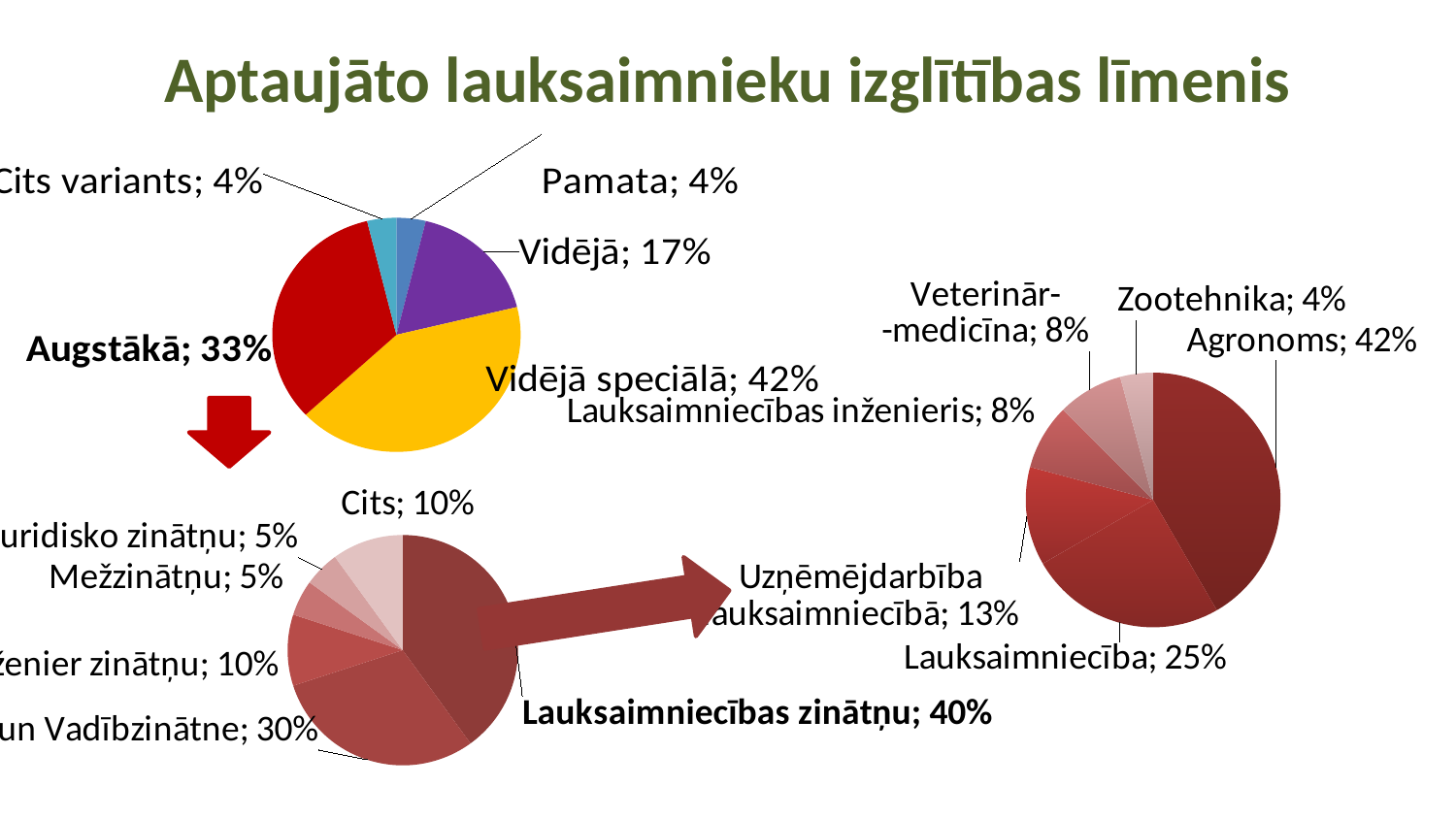

# Aptaujāto lauksaimnieku izglītības līmenis

### Chart

| Category |  |
|---|---|
| pamata | 7.0 |
| vidējā | 32.0 |
| vidējā speciālā | 77.0 |
| augstākā | 61.0 |
| cits variants | 7.0 |

### Chart

| Category |  |
|---|---|
| Agronoms | 10.0 |
| Lauksaimniecība | 6.0 |
| Uzņēmējdarbība lauksaimniecībā | 3.0 |
| Lauksaimniecības inženieris | 2.0 |
| Veterinārmedicīna | 2.0 |
| Zootehnika | 1.0 |

### Chart

| Category |  |
|---|---|
| Lauksaimniecības zinātņu  | 24.0 |
| Ekonomika un Vadībzinātne  | 18.0 |
| Inženier zinātņu | 6.0 |
| Mežzinātņu | 3.0 |
| Juridisko zinātņu | 3.0 |
| Cits | 6.0 |